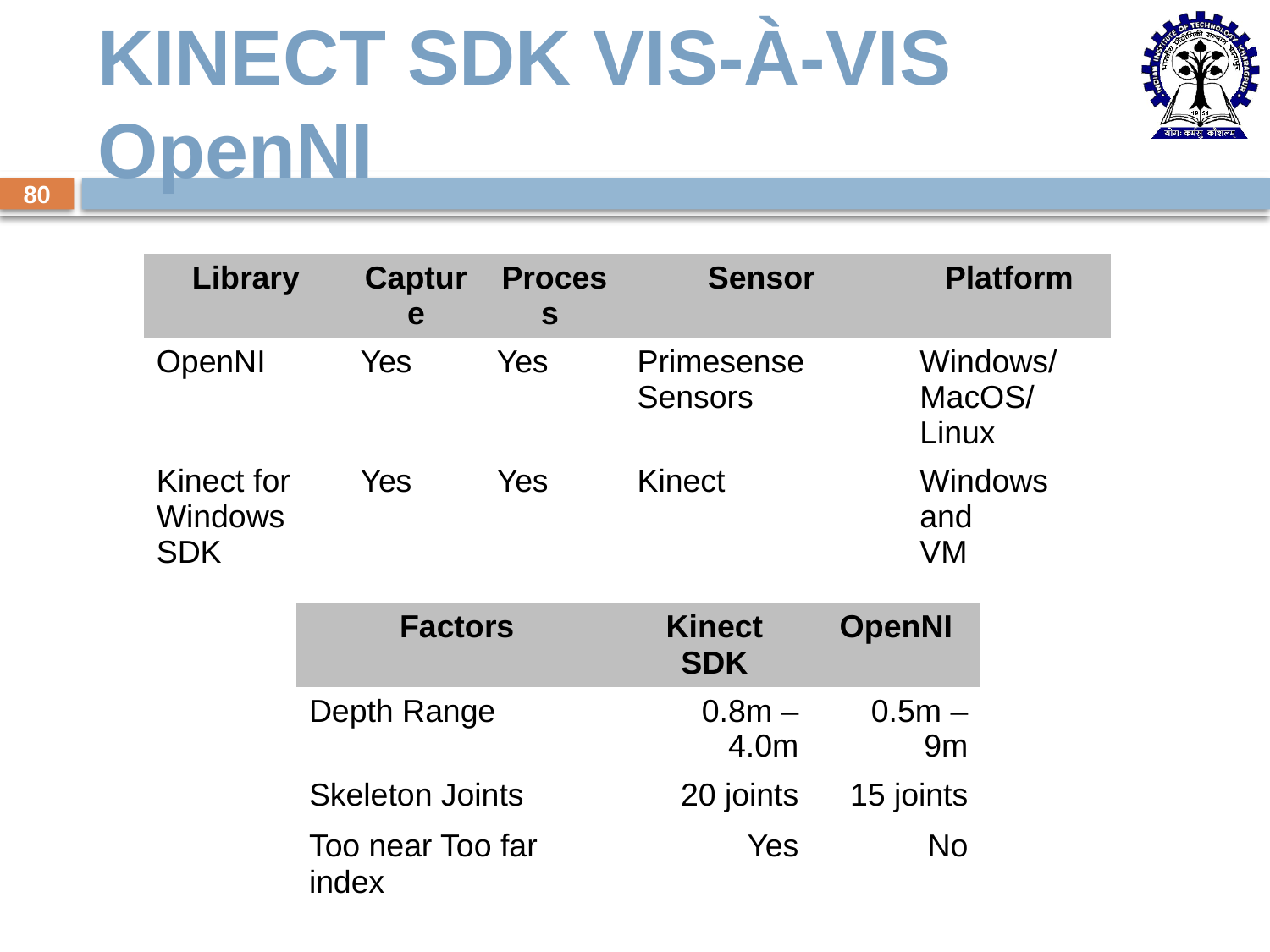

# Kinect SDK vis-à-vis OpenNI
80
| Library | Capture | Process | Sensor | Platform |
| --- | --- | --- | --- | --- |
| OpenNI | Yes | Yes | Primesense Sensors | Windows/ MacOS/ Linux |
| Kinect for Windows SDK | Yes | Yes | Kinect | Windows and VM |
| Factors | Kinect SDK | OpenNI |
| --- | --- | --- |
| Depth Range | 0.8m – 4.0m | 0.5m – 9m |
| Skeleton Joints | 20 joints | 15 joints |
| Too near Too far index | Yes | No |